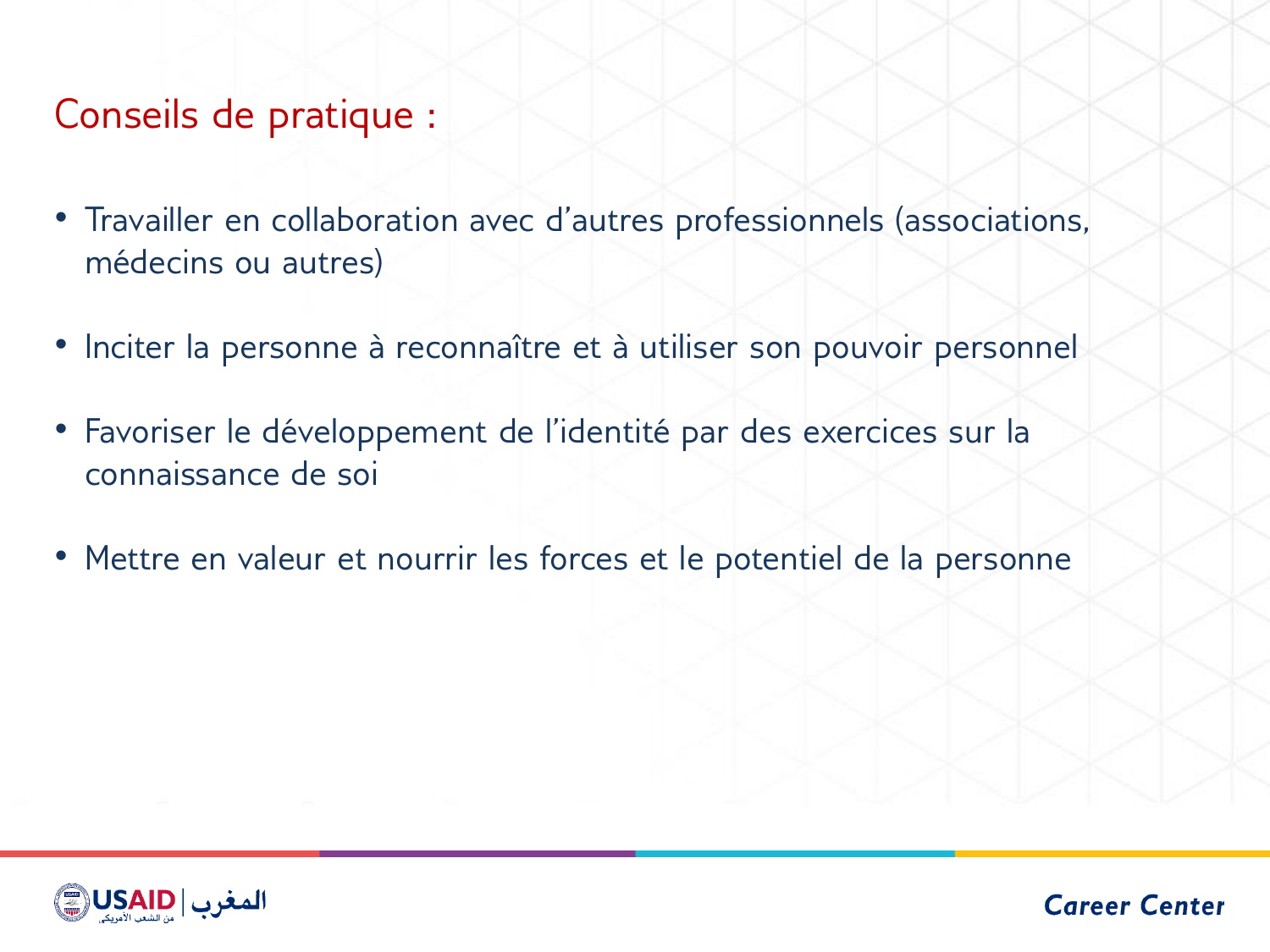

Conseils de pratique :

Travailler en collaboration avec d’autres professionnels (associations, médecins ou autres)

Inciter la personne à reconnaître et à utiliser son pouvoir personnel

Favoriser le développement de l’identité par des exercices sur la connaissance de soi

Mettre en valeur et nourrir les forces et le potentiel de la personne